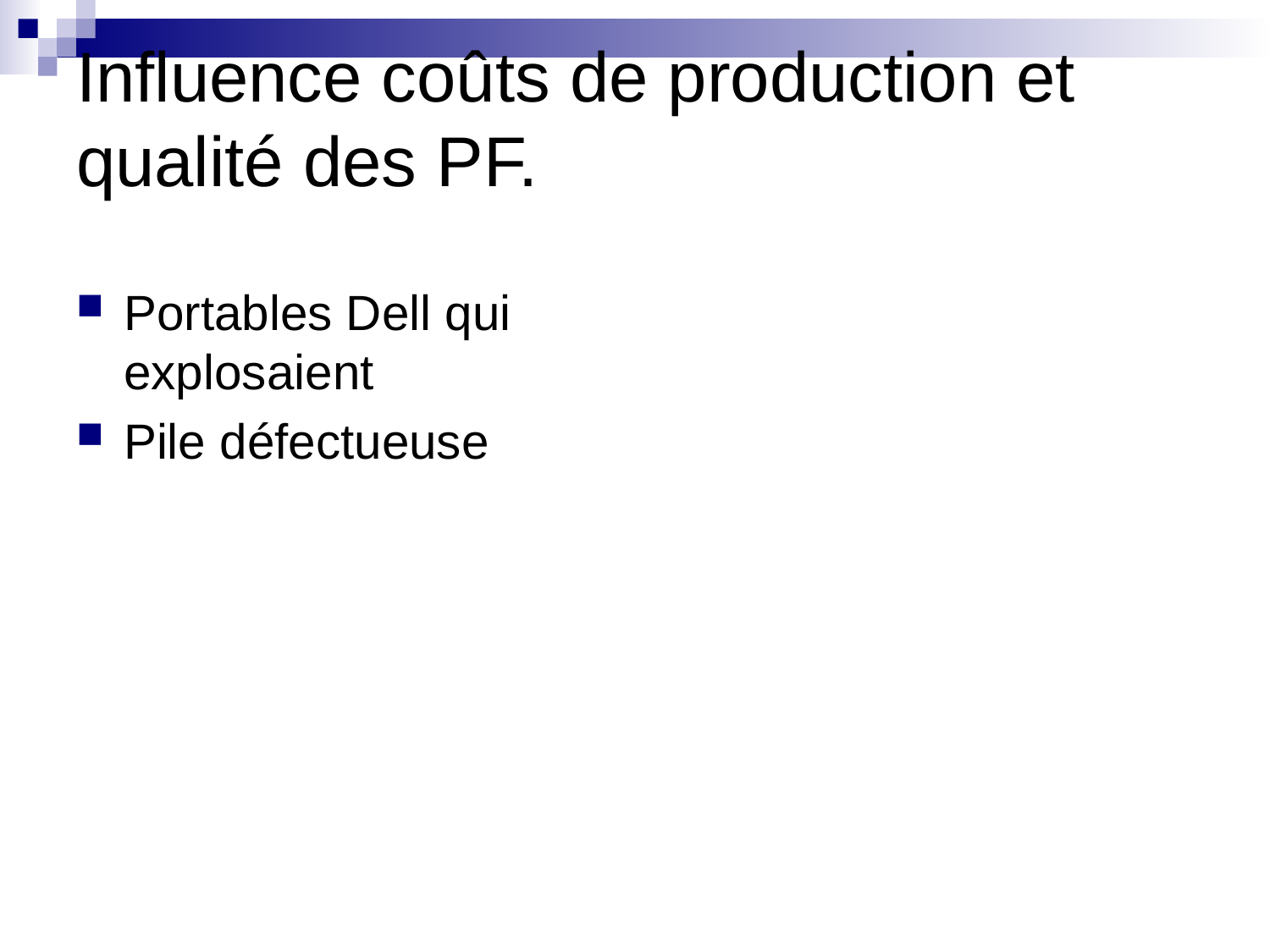

# Influence coûts de production et qualité des PF.
Portables Dell qui explosaient
Pile défectueuse